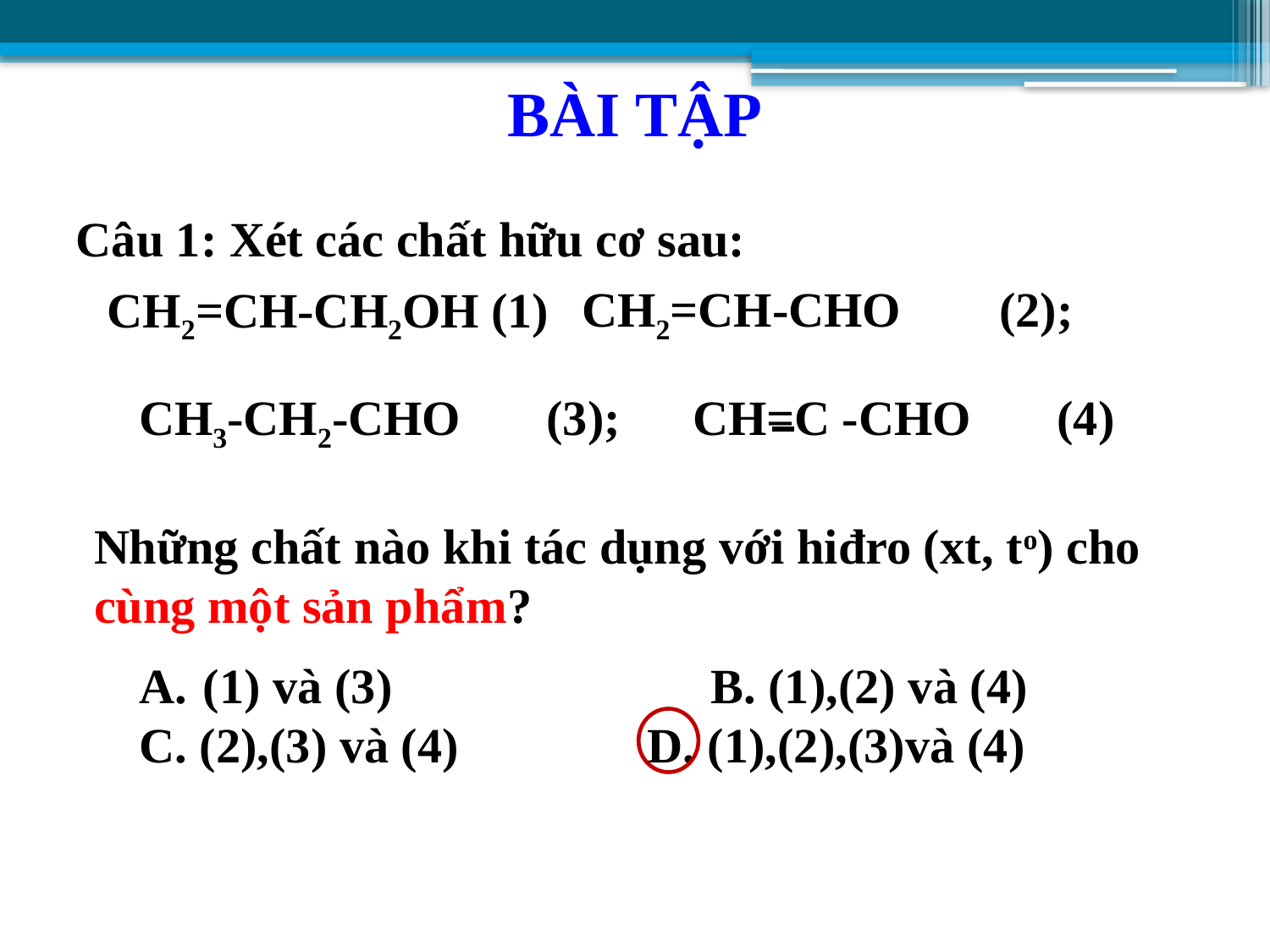

BÀI TẬP
Câu 1: Xét các chất hữu cơ sau:
CH2=CH-CHO        (2);
CH2=CH-CH2OH (1)
CH3-CH2-CHO       (3);
CH=C -CHO       (4)
Những chất nào khi tác dụng với hiđro (xt, to) cho cùng một sản phẩm?
(1) và (3)	          		B. (1),(2) và (4)
C. (2),(3) và (4)		D. (1),(2),(3)và (4)